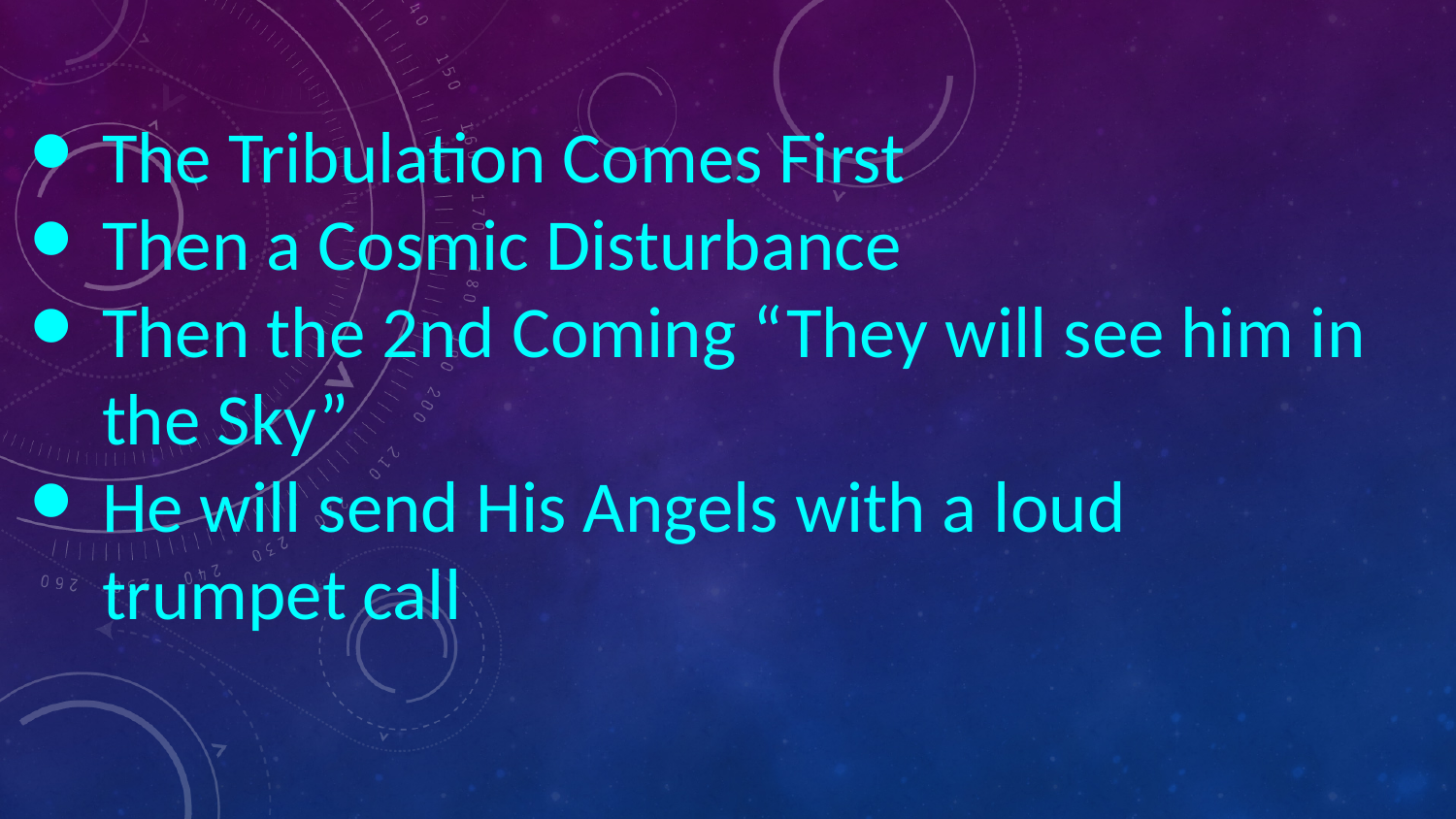

The Tribulation Comes First
Then a Cosmic Disturbance
Then the 2nd Coming “They will see him in the Sky”
He will send His Angels with a loud trumpet call